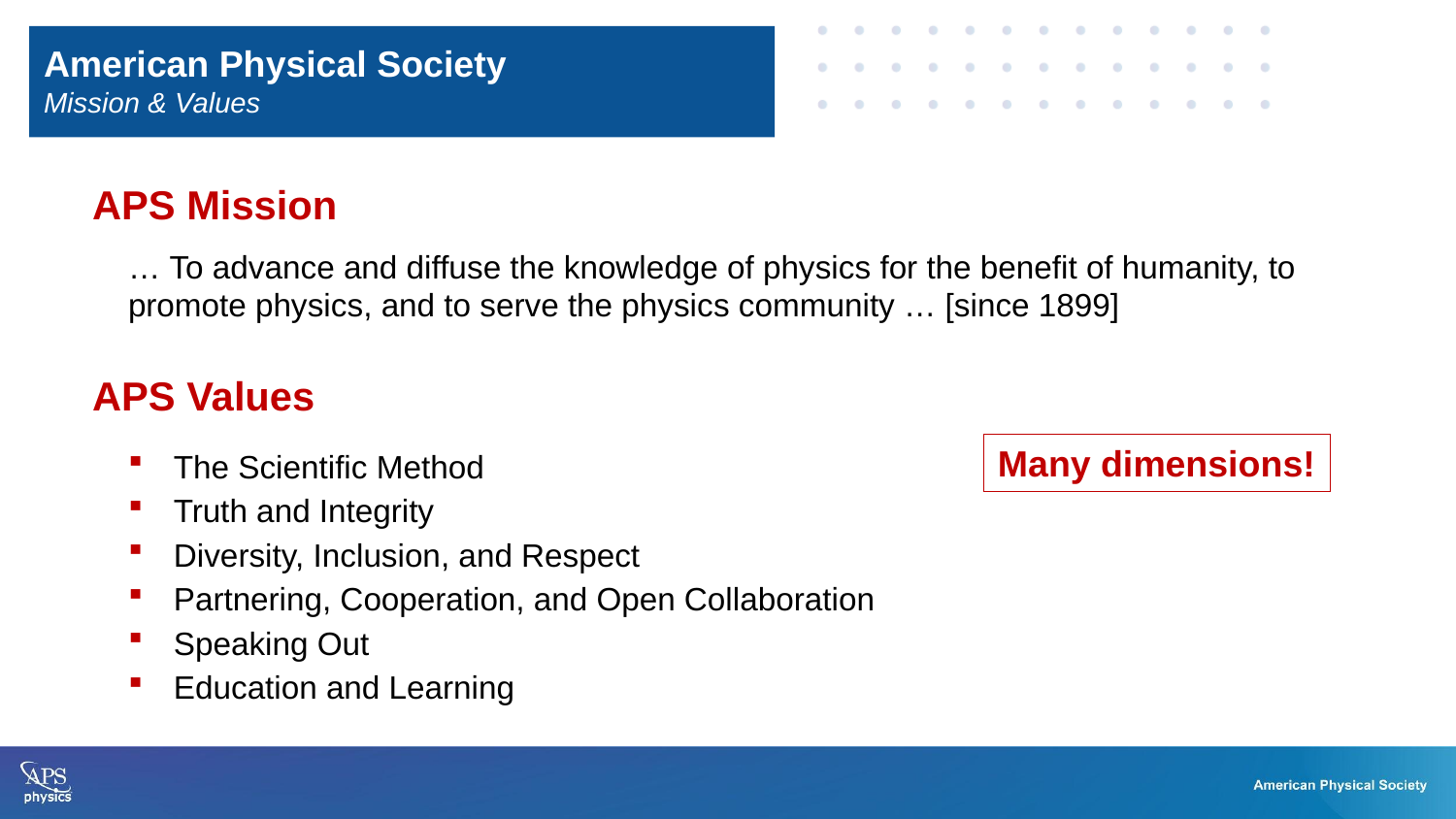

# American Physical Society Mission & Values
APS Mission

… To advance and diffuse the knowledge of physics for the benefit of humanity, to promote physics, and to serve the physics community … [since 1899]
APS Values

The Scientific Method
Truth and Integrity
Diversity, Inclusion, and Respect
Partnering, Cooperation, and Open Collaboration
Speaking Out
Education and Learning
Many dimensions!